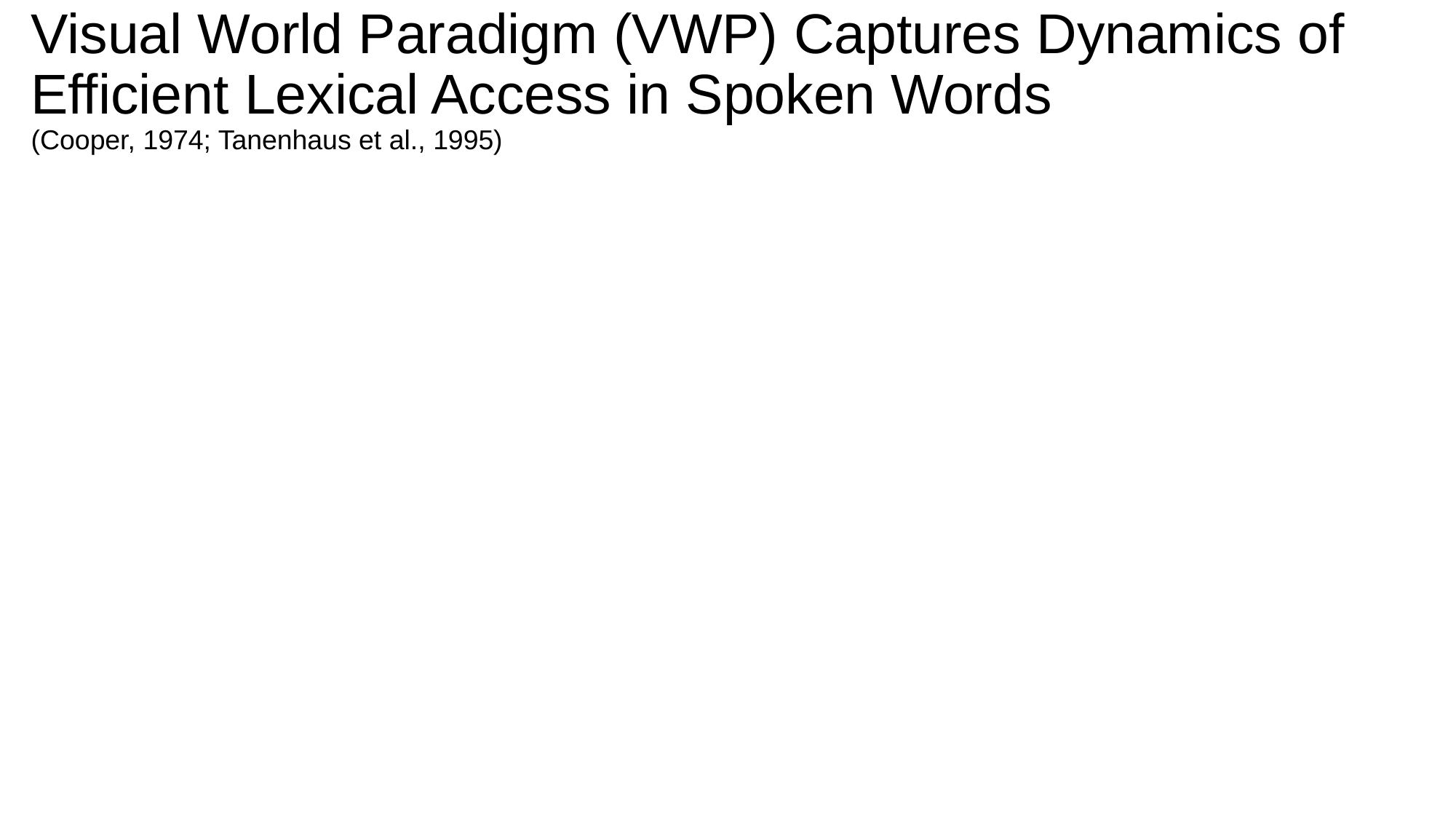

Visual World Paradigm (VWP) Captures Dynamics of Efficient Lexical Access in Spoken Words
(Cooper, 1974; Tanenhaus et al., 1995)